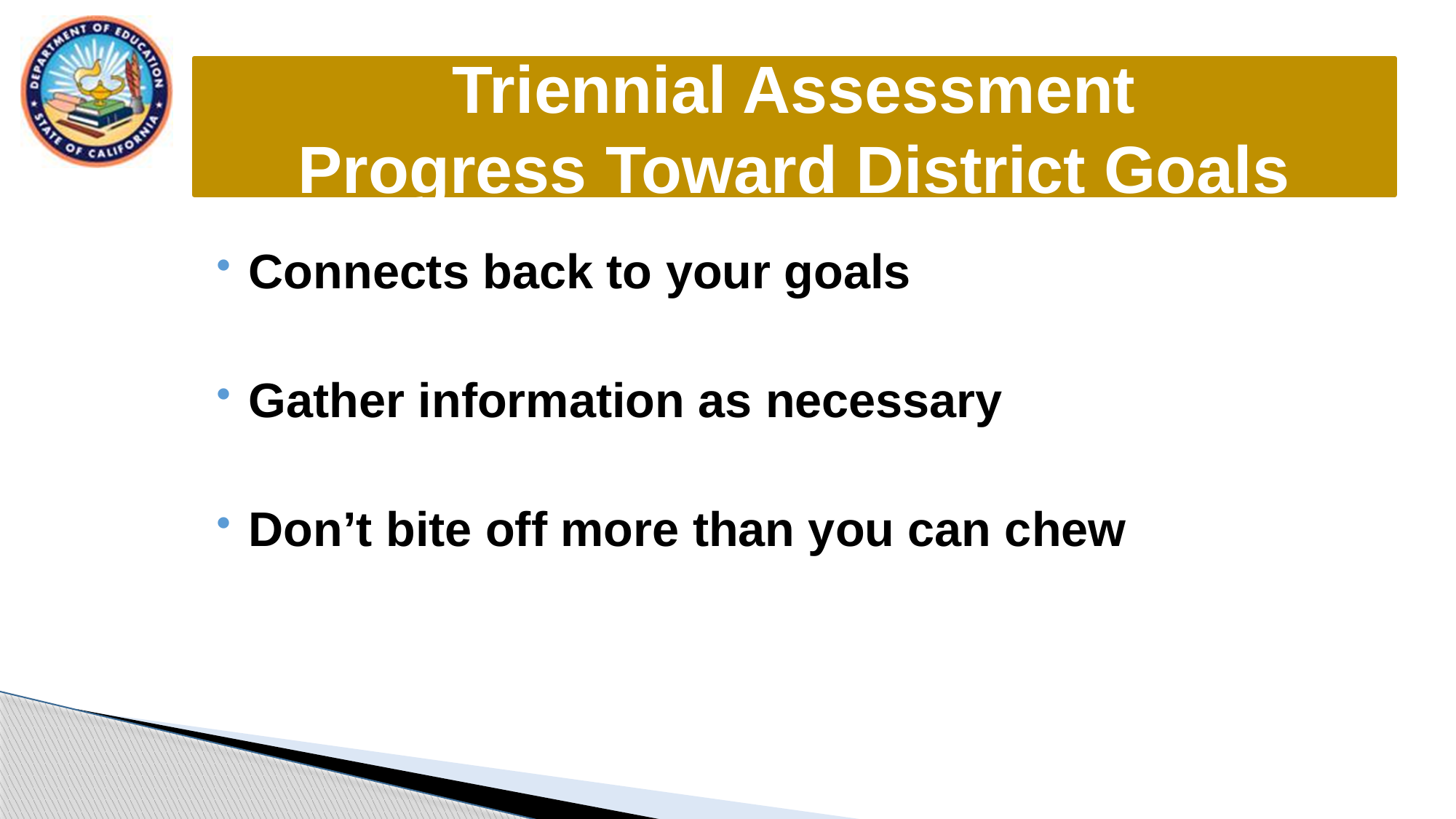

# Triennial Assessment Progress Toward District Goals
Connects back to your goals

Gather information as necessary

Don’t bite off more than you can chew